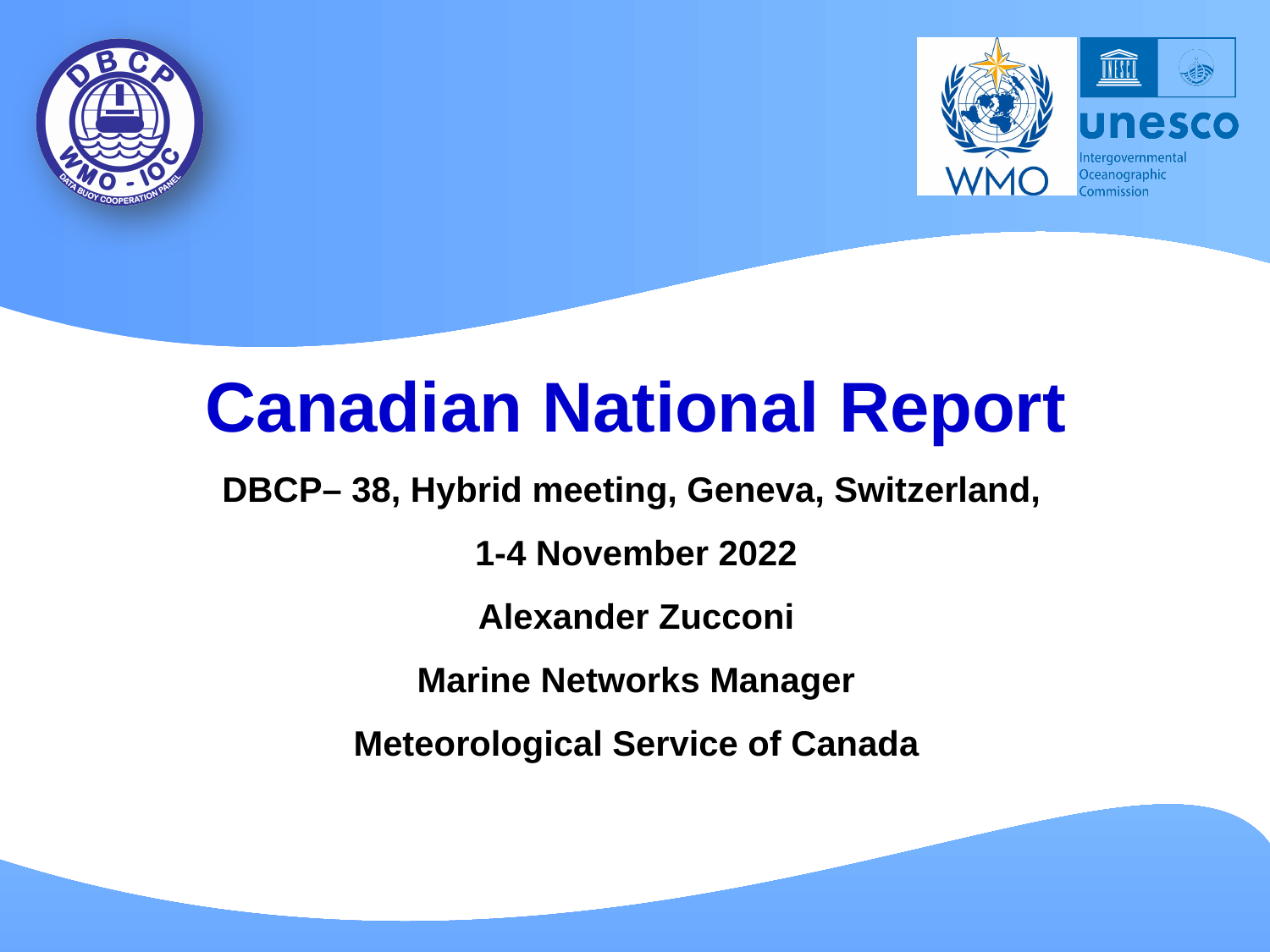

Canadian National Report
DBCP– 38, Hybrid meeting, Geneva, Switzerland,
1-4 November 2022
Alexander Zucconi
Marine Networks Manager
Meteorological Service of Canada